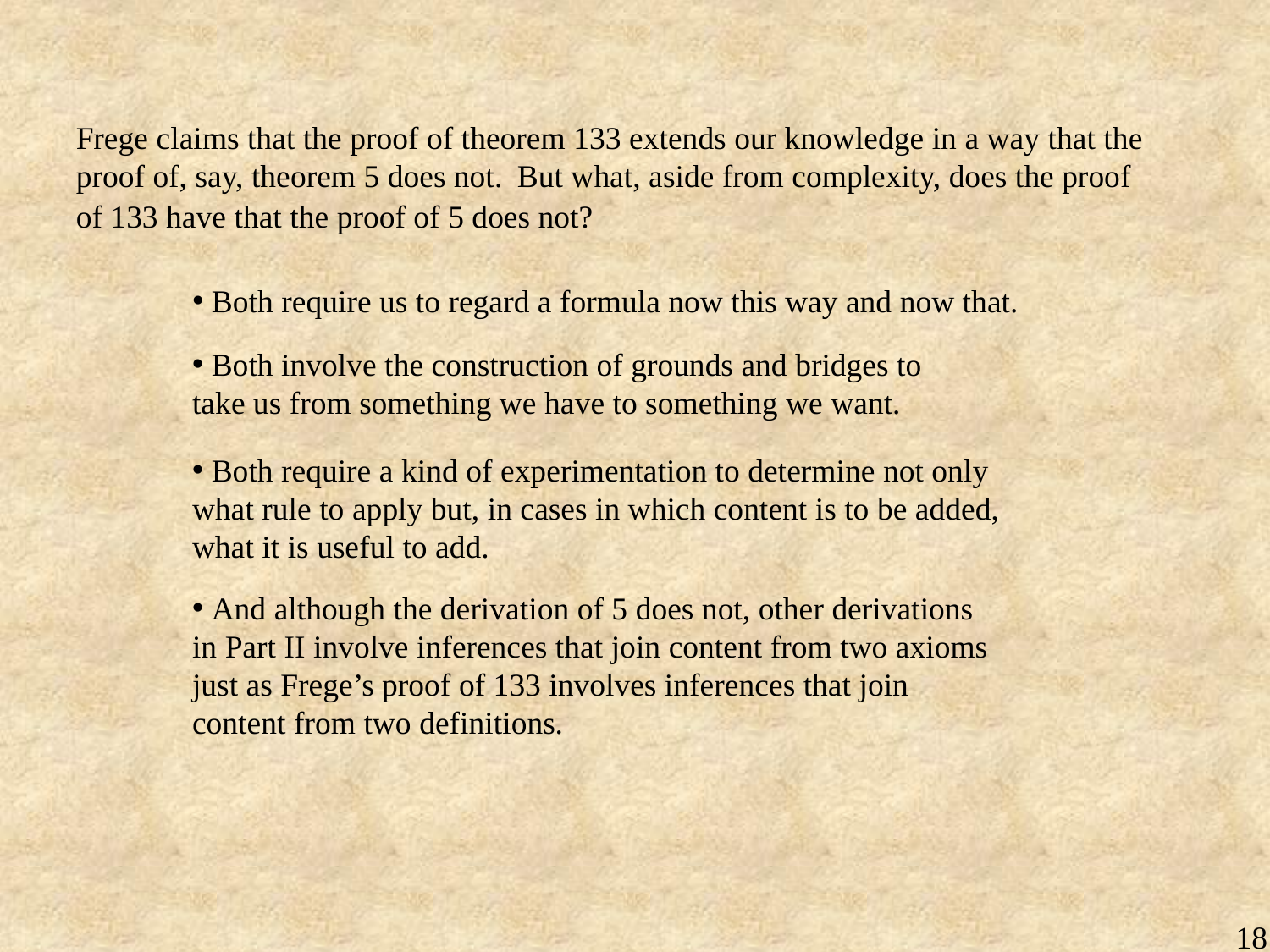

Frege claims that the proof of theorem 133 extends our knowledge in a way that the proof of, say, theorem 5 does not.
But what, aside from complexity, does the proof
of 133 have that the proof of 5 does not?
 Both require us to regard a formula now this way and now that.
 Both involve the construction of grounds and bridges to take us from something we have to something we want.
 Both require a kind of experimentation to determine not only what rule to apply but, in cases in which content is to be added, what it is useful to add.
 And although the derivation of 5 does not, other derivations in Part II involve inferences that join content from two axioms just as Frege’s proof of 133 involves inferences that join content from two definitions.
18